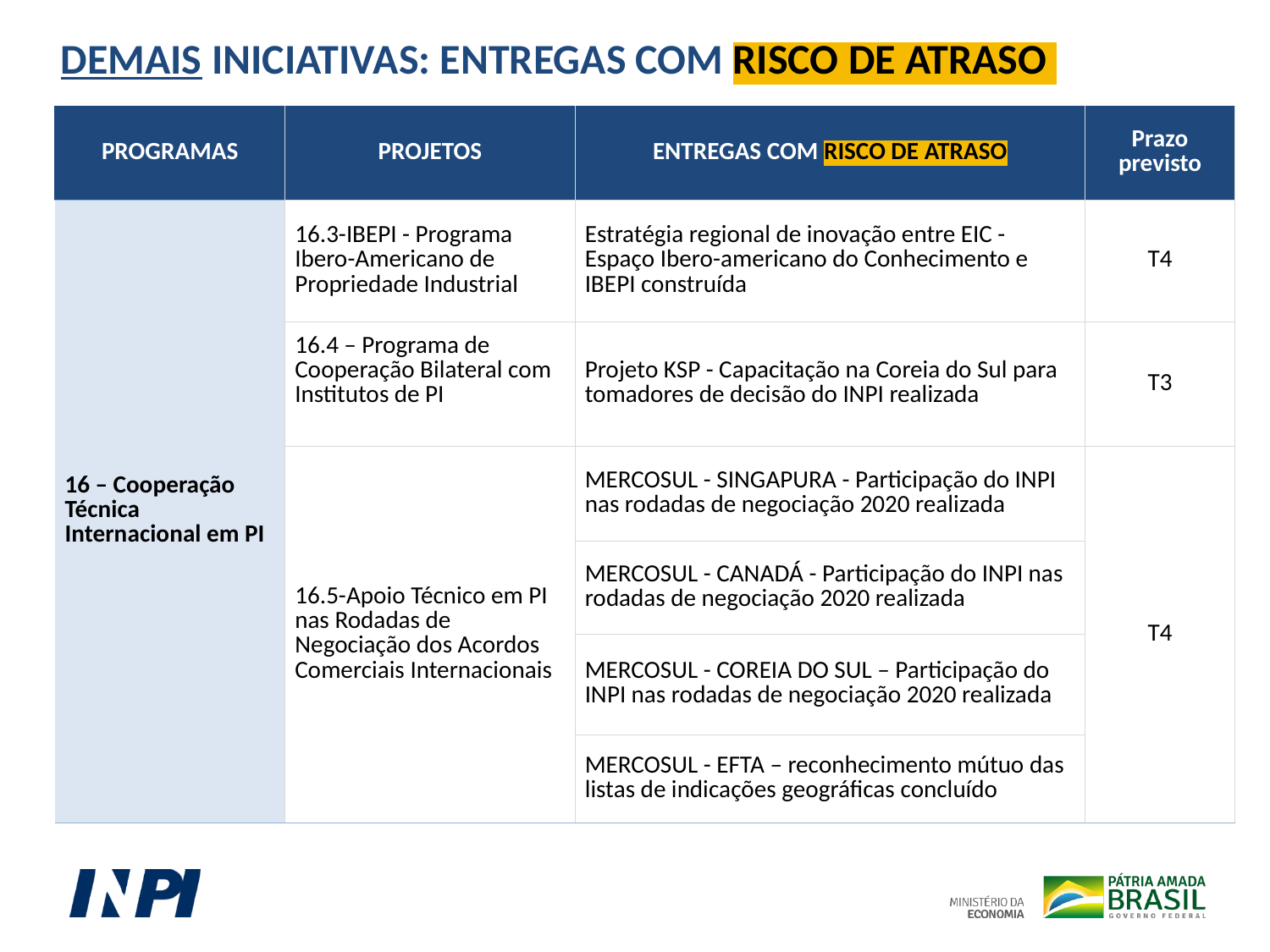

DEMAIS INICIATIVAS: ENTREGAS COM RISCO DE ATRASO
| PROGRAMAS | PROJETOS | ENTREGAS COM RISCO DE ATRASO | Prazo previsto |
| --- | --- | --- | --- |
| 16 – Cooperação Técnica Internacional em PI | 16.3-IBEPI - Programa Ibero-Americano de Propriedade Industrial | Estratégia regional de inovação entre EIC - Espaço Ibero-americano do Conhecimento e IBEPI construída | T4 |
|  | 16.4 – Programa de Cooperação Bilateral com Institutos de PI | Projeto KSP - Capacitação na Coreia do Sul para tomadores de decisão do INPI realizada | T3 |
|  | 16.5-Apoio Técnico em PI nas Rodadas de Negociação dos Acordos Comerciais Internacionais | MERCOSUL - SINGAPURA - Participação do INPI nas rodadas de negociação 2020 realizada | T4 |
|  |  | MERCOSUL - CANADÁ - Participação do INPI nas rodadas de negociação 2020 realizada |  |
|  |  | MERCOSUL - COREIA DO SUL – Participação do INPI nas rodadas de negociação 2020 realizada |  |
|  |  | MERCOSUL - EFTA – reconhecimento mútuo das listas de indicações geográficas concluído |  |